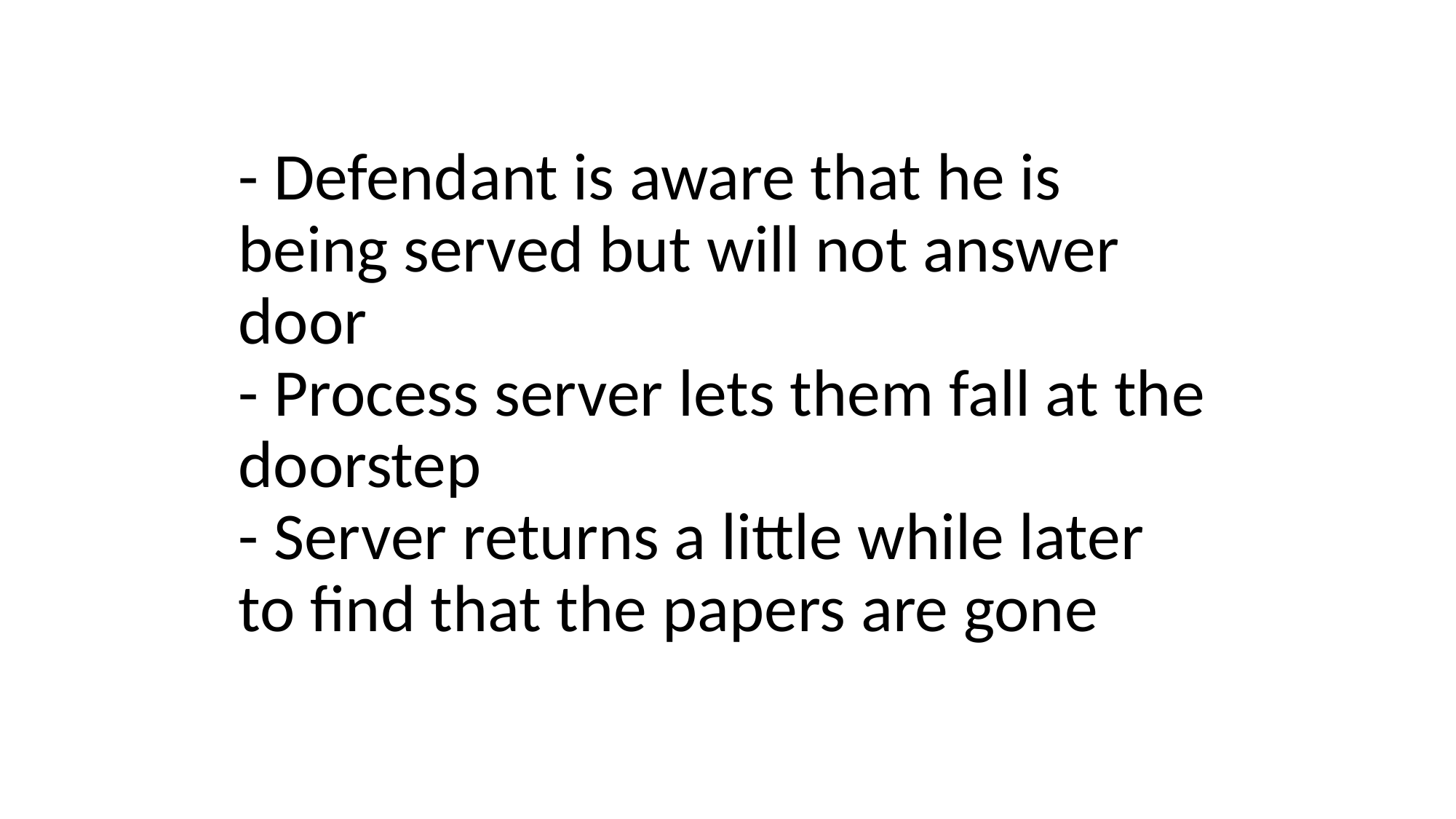

# - Defendant is aware that he is being served but will not answer door - Process server lets them fall at the doorstep - Server returns a little while later to find that the papers are gone